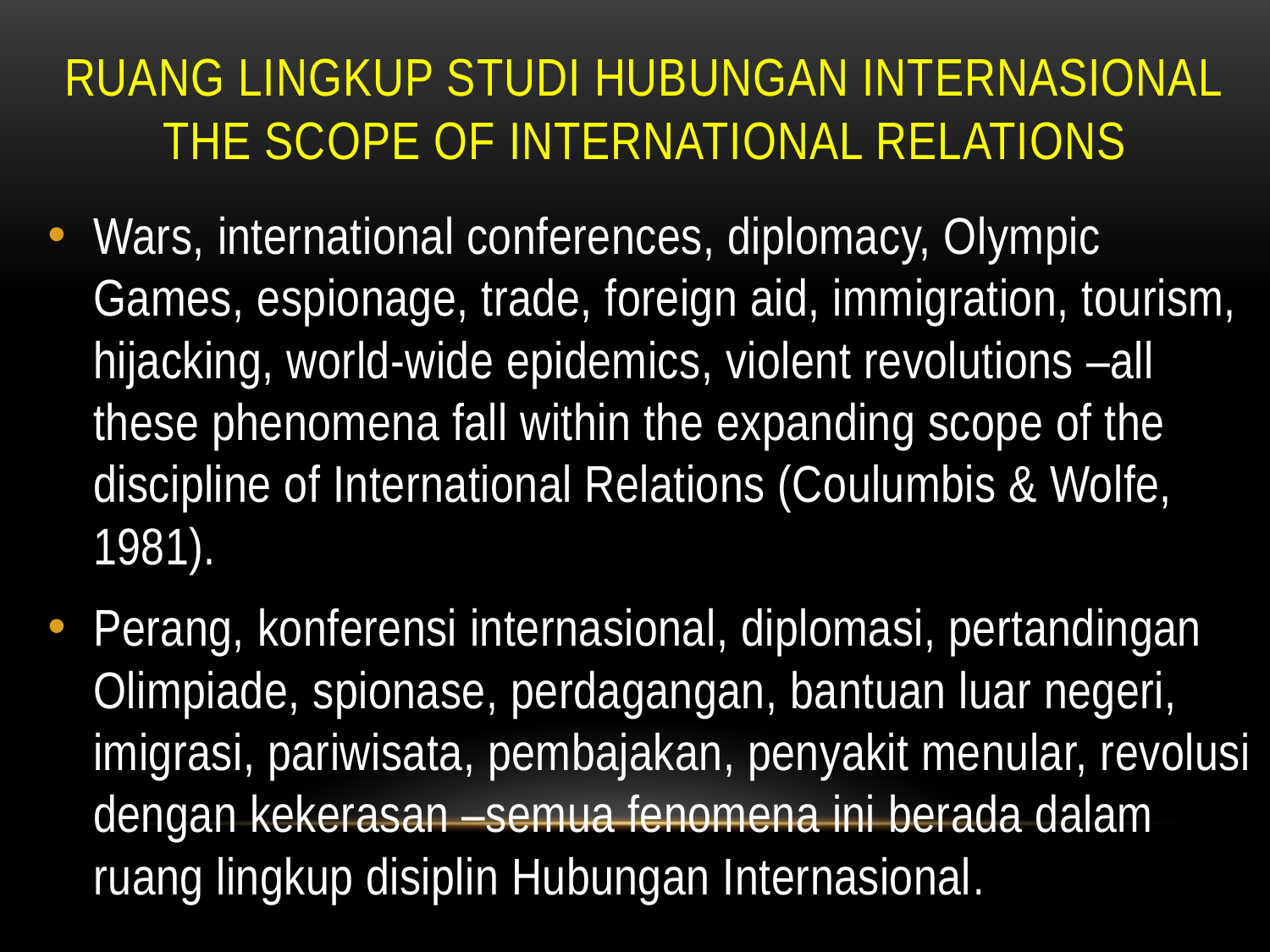

# RUANG LINGKUP studi HUBUNGAN INTERNASIONAL THE SCOPE OF INTERNATIONAL RELATIONS
Wars, international conferences, diplomacy, Olympic Games, espionage, trade, foreign aid, immigration, tourism, hijacking, world-wide epidemics, violent revolutions –all these phenomena fall within the expanding scope of the discipline of International Relations (Coulumbis & Wolfe, 1981).
Perang, konferensi internasional, diplomasi, pertandingan Olimpiade, spionase, perdagangan, bantuan luar negeri, imigrasi, pariwisata, pembajakan, penyakit menular, revolusi dengan kekerasan –semua fenomena ini berada dalam ruang lingkup disiplin Hubungan Internasional.